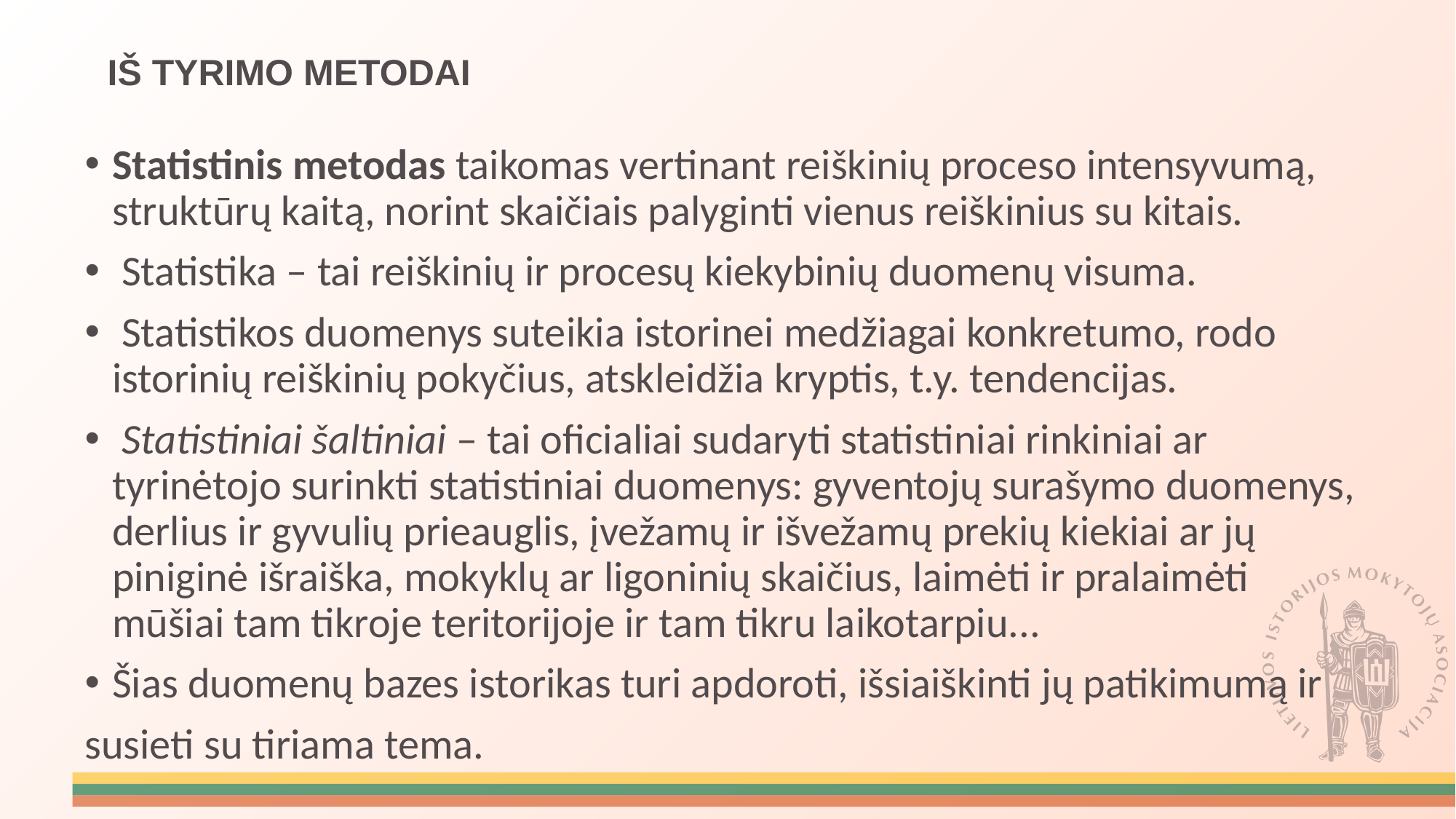

IŠ TYRIMO METODAI
Statistinis metodas taikomas vertinant reiškinių proceso intensyvumą, struktūrų kaitą, norint skaičiais palyginti vienus reiškinius su kitais.
 Statistika – tai reiškinių ir procesų kiekybinių duomenų visuma.
 Statistikos duomenys suteikia istorinei medžiagai konkretumo, rodo istorinių reiškinių pokyčius, atskleidžia kryptis, t.y. tendencijas.
 Statistiniai šaltiniai – tai oficialiai sudaryti statistiniai rinkiniai ar tyrinėtojo surinkti statistiniai duomenys: gyventojų surašymo duomenys, derlius ir gyvulių prieauglis, įvežamų ir išvežamų prekių kiekiai ar jų piniginė išraiška, mokyklų ar ligoninių skaičius, laimėti ir pralaimėti mūšiai tam tikroje teritorijoje ir tam tikru laikotarpiu...
Šias duomenų bazes istorikas turi apdoroti, išsiaiškinti jų patikimumą ir
susieti su tiriama tema.